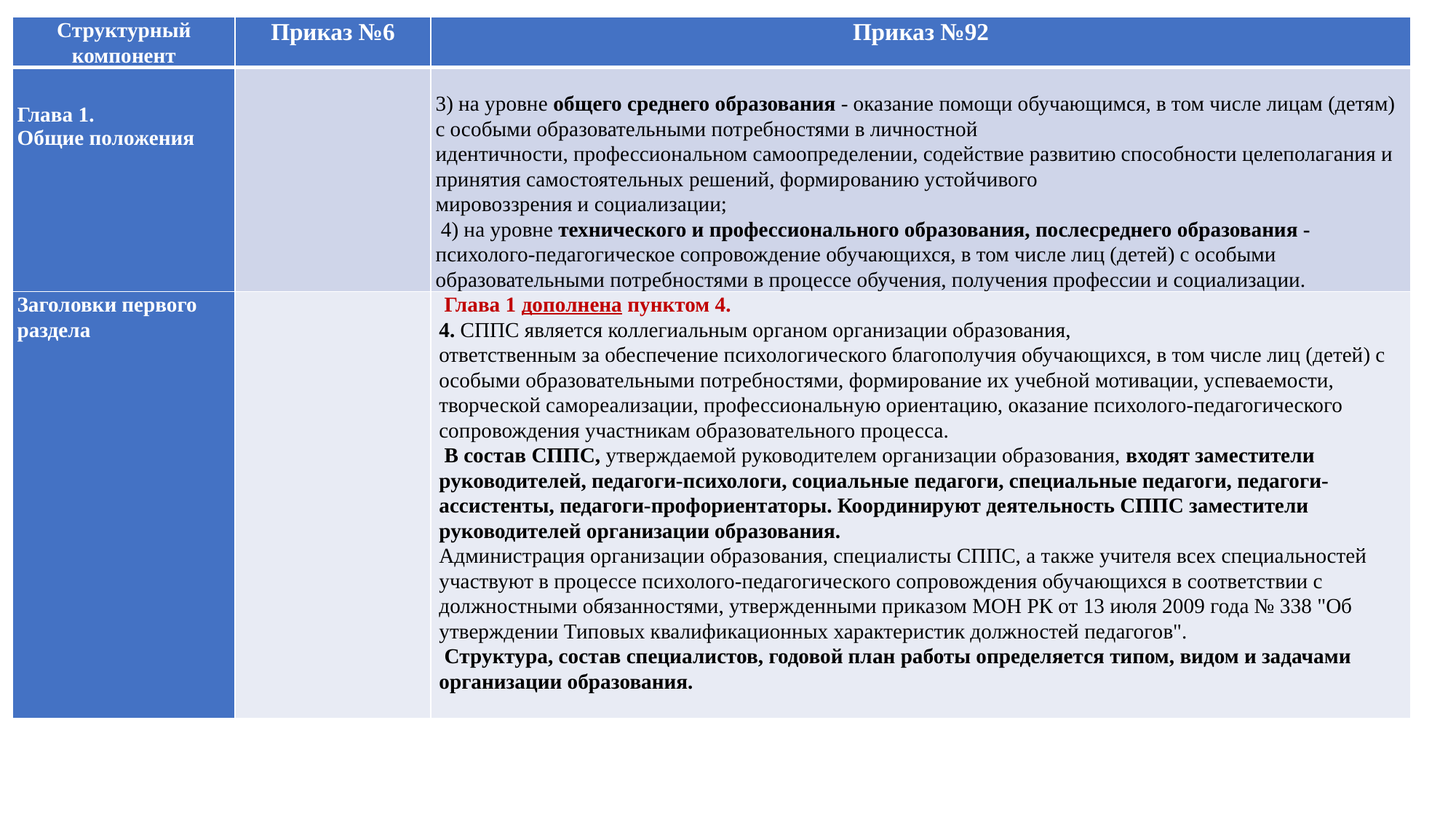

| Структурный компонент | Приказ №6 | Приказ №92 |
| --- | --- | --- |
| Глава 1. Общие положения |  | 3) на уровне общего среднего образования - оказание помощи обучающимся, в том числе лицам (детям) с особыми образовательными потребностями в личностной идентичности, профессиональном самоопределении, содействие развитию способности целеполагания и принятия самостоятельных решений, формированию устойчивого мировоззрения и социализации; 4) на уровне технического и профессионального образования, послесреднего образования - психолого-педагогическое сопровождение обучающихся, в том числе лиц (детей) с особыми образовательными потребностями в процессе обучения, получения профессии и социализации. |
| Заголовки первого раздела |  | Глава 1 дополнена пунктом 4. 4. СППС является коллегиальным органом организации образования, ответственным за обеспечение психологического благополучия обучающихся, в том числе лиц (детей) с особыми образовательными потребностями, формирование их учебной мотивации, успеваемости, творческой самореализации, профессиональную ориентацию, оказание психолого-педагогического сопровождения участникам образовательного процесса. В состав СППС, утверждаемой руководителем организации образования, входят заместители руководителей, педагоги-психологи, социальные педагоги, специальные педагоги, педагоги-ассистенты, педагоги-профориентаторы. Координируют деятельность СППС заместители руководителей организации образования. Администрация организации образования, специалисты СППС, а также учителя всех специальностей участвуют в процессе психолого-педагогического сопровождения обучающихся в соответствии с должностными обязанностями, утвержденными приказом МОН РК от 13 июля 2009 года № 338 "Об утверждении Типовых квалификационных характеристик должностей педагогов". Структура, состав специалистов, годовой план работы определяется типом, видом и задачами организации образования. |